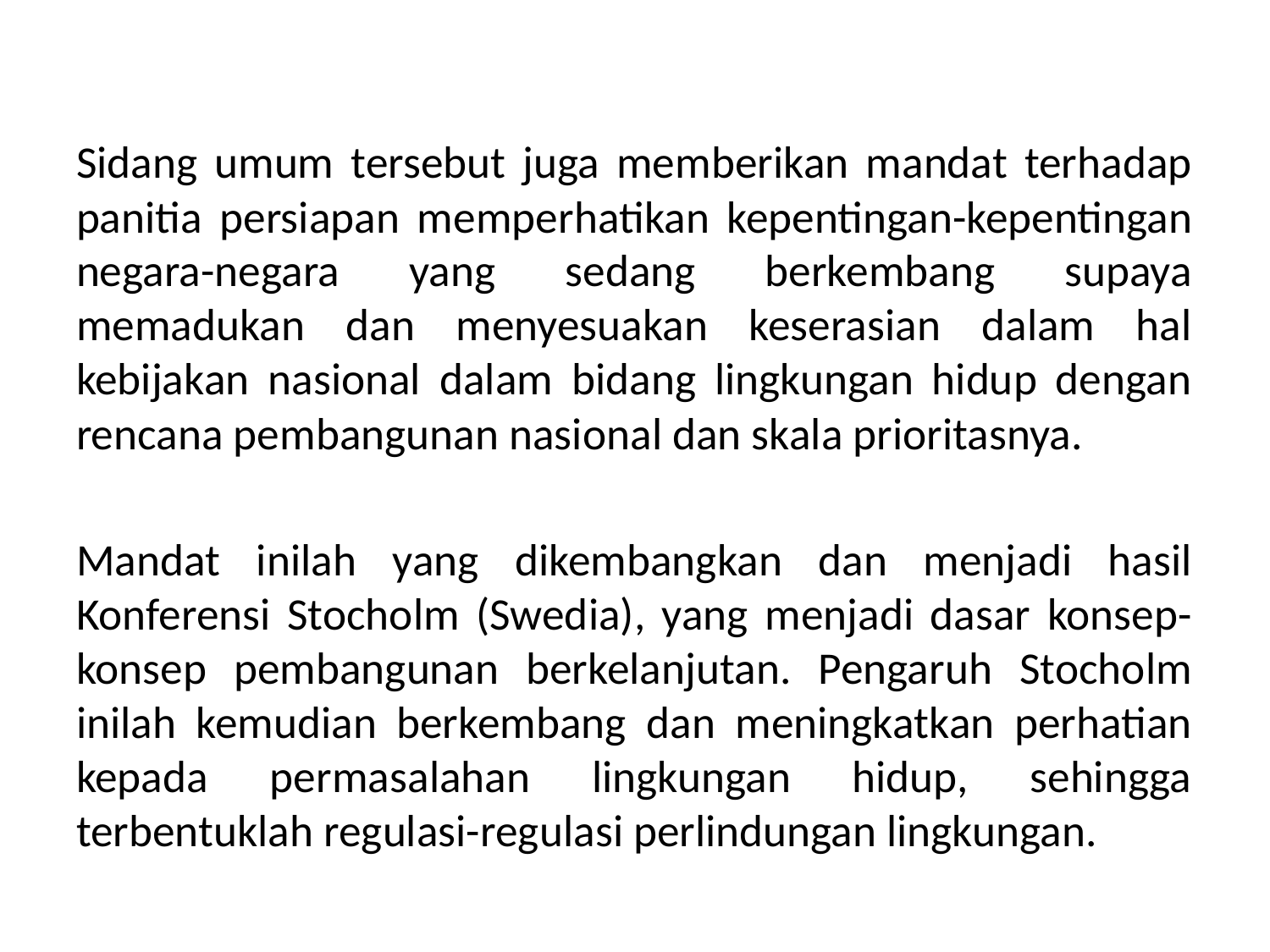

#
Sidang umum tersebut juga memberikan mandat terhadap panitia persiapan memperhatikan kepentingan-kepentingan negara-negara yang sedang berkembang supaya memadukan dan menyesuakan keserasian dalam hal kebijakan nasional dalam bidang lingkungan hidup dengan rencana pembangunan nasional dan skala prioritasnya.

Mandat inilah yang dikembangkan dan menjadi hasil Konferensi Stocholm (Swedia), yang menjadi dasar konsep-konsep pembangunan berkelanjutan. Pengaruh Stocholm inilah kemudian berkembang dan meningkatkan perhatian kepada permasalahan lingkungan hidup, sehingga terbentuklah regulasi-regulasi perlindungan lingkungan.